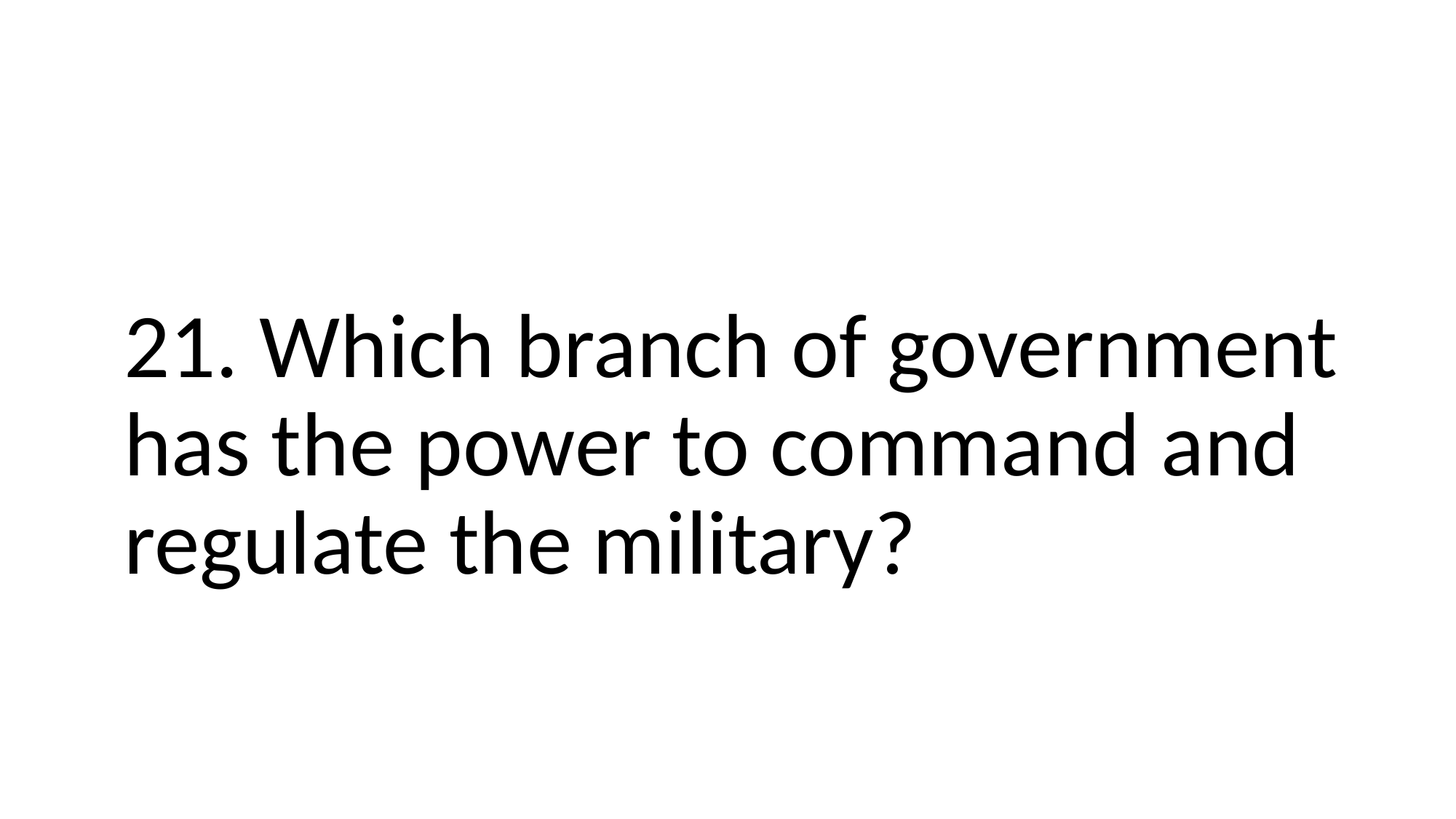

# 21. Which branch of government has the power to command and regulate the military?